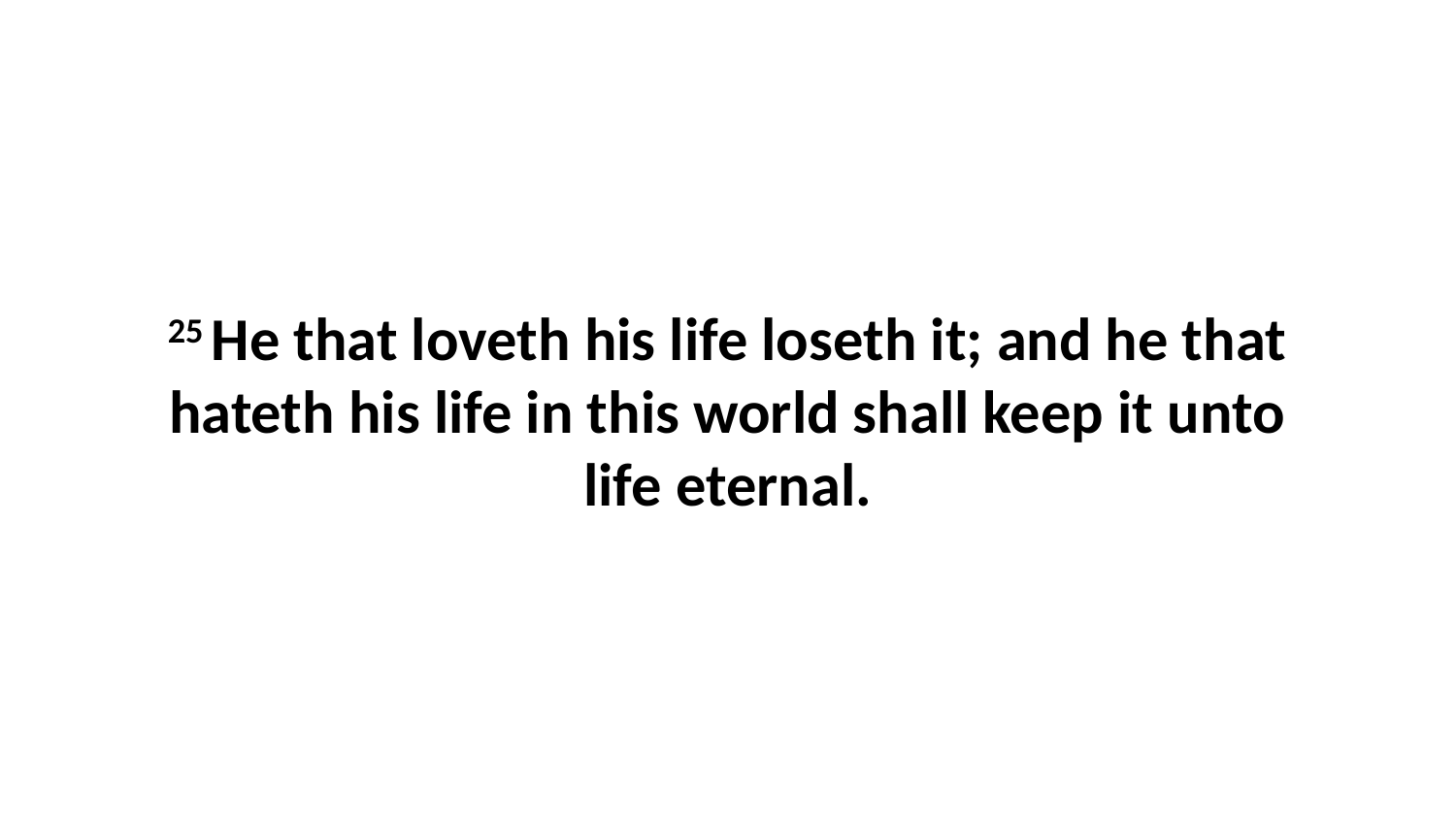

25 He that loveth his life loseth it; and he that hateth his life in this world shall keep it unto life eternal.